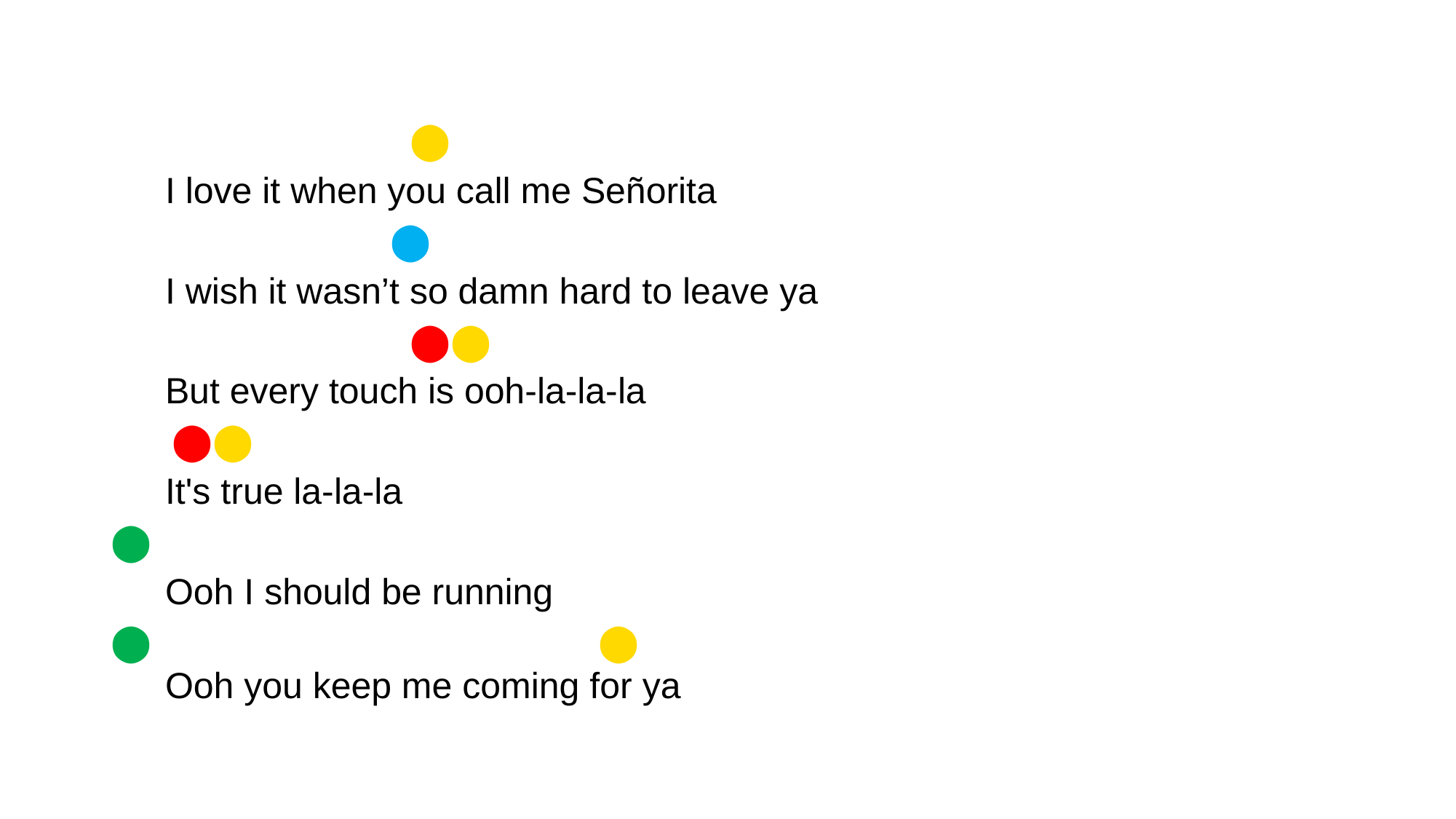

⬤
I love it when you call me Señorita
 		      ⬤
I wish it wasn’t so damn hard to leave ya
 		         ⬤⬤
But every touch is ooh-la-la-la
      ⬤⬤
It's true la-la-la
⬤
Ooh I should be running
⬤				     ⬤
Ooh you keep me coming for ya